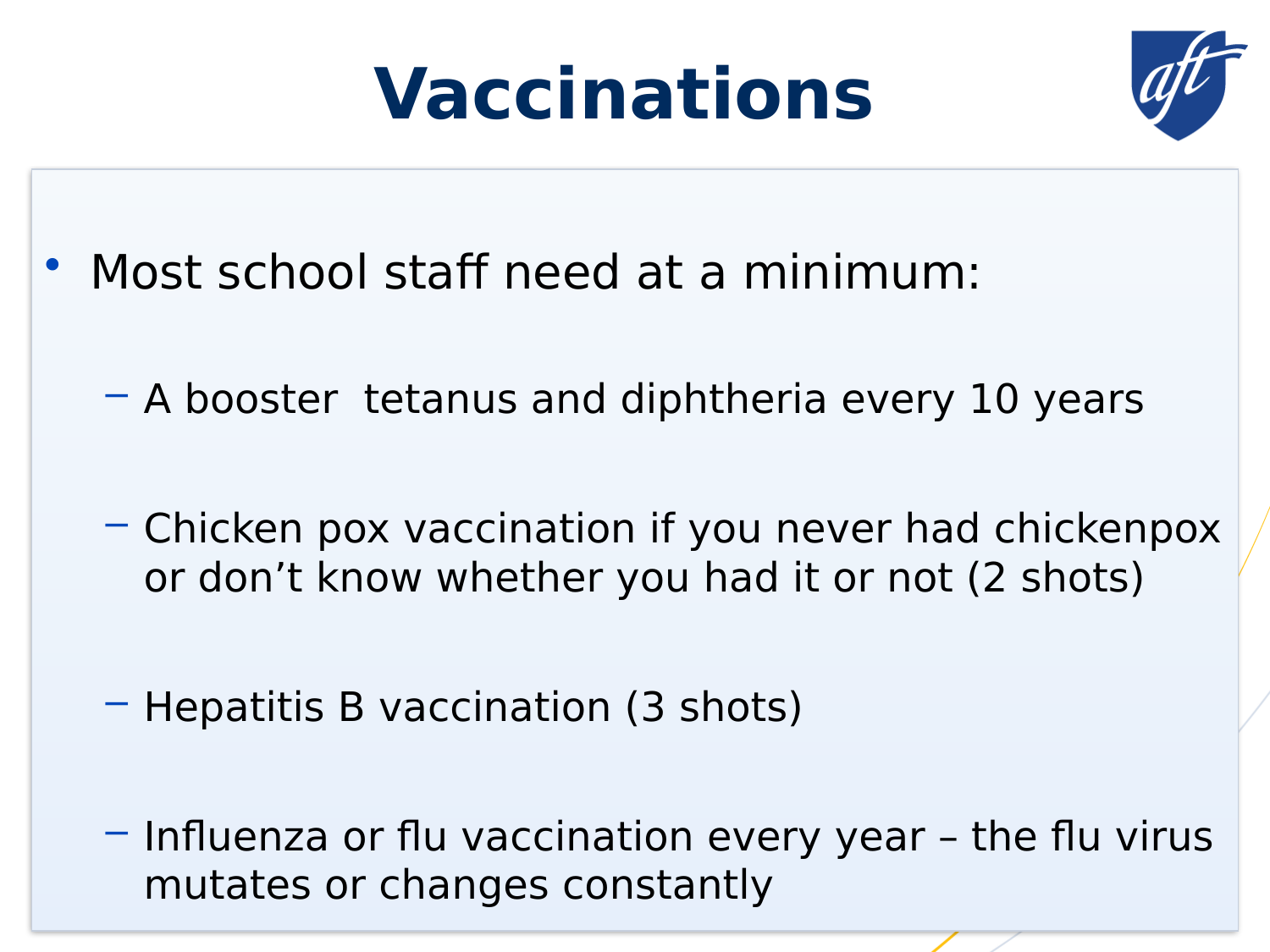

# Vaccinations

Most school staff need at a minimum:

A booster  tetanus and diphtheria every 10 years

Chicken pox vaccination if you never had chickenpox or don’t know whether you had it or not (2 shots)

Hepatitis B vaccination (3 shots)

Influenza or flu vaccination every year – the flu virus mutates or changes constantly